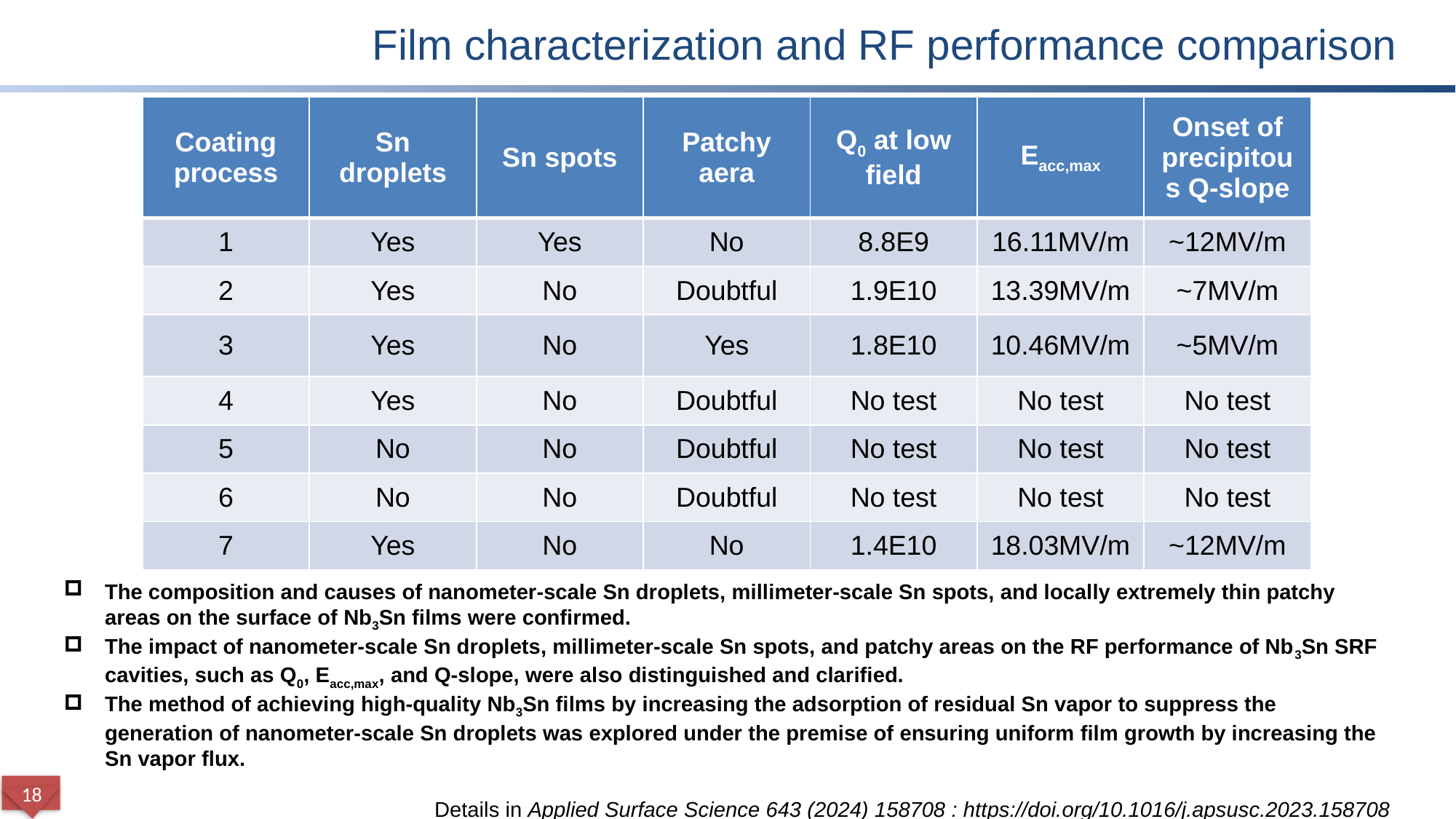

Film characterization and RF performance comparison
| Coating process | Sn droplets | Sn spots | Patchy aera | Q0 at low field | Eacc,max | Onset of precipitous Q-slope |
| --- | --- | --- | --- | --- | --- | --- |
| 1 | Yes | Yes | No | 8.8E9 | 16.11MV/m | ~12MV/m |
| 2 | Yes | No | Doubtful | 1.9E10 | 13.39MV/m | ~7MV/m |
| 3 | Yes | No | Yes | 1.8E10 | 10.46MV/m | ~5MV/m |
| 4 | Yes | No | Doubtful | No test | No test | No test |
| 5 | No | No | Doubtful | No test | No test | No test |
| 6 | No | No | Doubtful | No test | No test | No test |
| 7 | Yes | No | No | 1.4E10 | 18.03MV/m | ~12MV/m |
The composition and causes of nanometer-scale Sn droplets, millimeter-scale Sn spots, and locally extremely thin patchy areas on the surface of Nb3Sn films were confirmed.
The impact of nanometer-scale Sn droplets, millimeter-scale Sn spots, and patchy areas on the RF performance of Nb3Sn SRF cavities, such as Q0, Eacc,max, and Q-slope, were also distinguished and clarified.
The method of achieving high-quality Nb3Sn films by increasing the adsorption of residual Sn vapor to suppress the generation of nanometer-scale Sn droplets was explored under the premise of ensuring uniform film growth by increasing the Sn vapor flux.

Details in Applied Surface Science 643 (2024) 158708 : https://doi.org/10.1016/j.apsusc.2023.158708